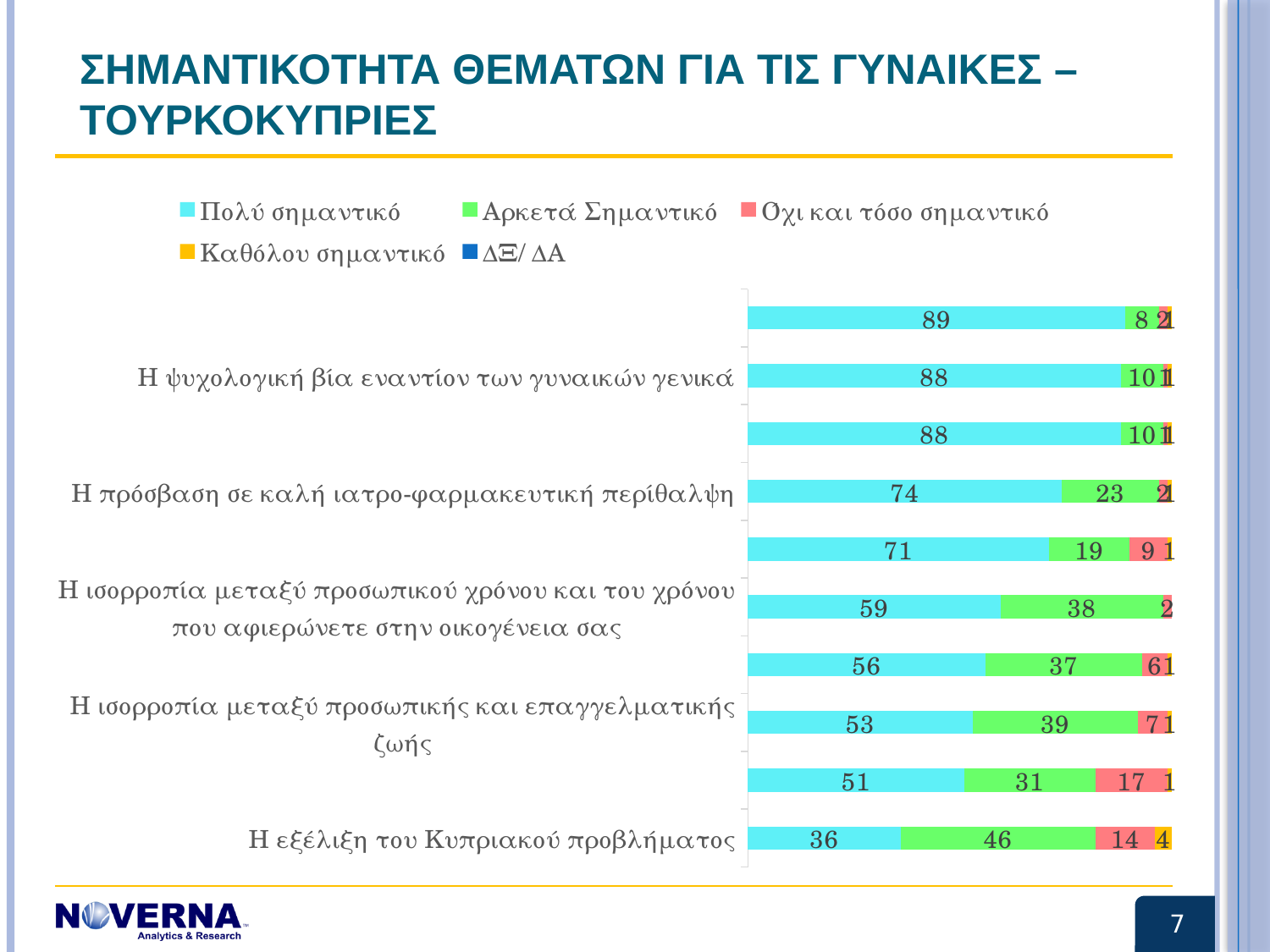

# ΣΗΜΑΝΤΙΚΟΤΗΤΑ ΘΕΜΑΤΩΝ ΓΙΑ ΤΙΣ ΓΥΝΑΙΚΕΣ – ΤΟΥΡΚΟΚΥΠΡΙΕΣ

### Chart

| Category | Πολύ σημαντικό | Αρκετά Σημαντικό  | Όχι και τόσο σημαντικό | Καθόλου σημαντικό | ΔΞ/ ΔΑ |
|---|---|---|---|---|---|
| Η εξέλιξη του Κυπριακού προβλήματος | 36.0 | 46.0 | 14.0 | 4.0 | None |
| Οι υπερβολικές ευθύνες και βάρος στο σπίτι | 51.0 | 31.0 | 17.0 | 1.0 | None |
| Η ισορροπία μεταξύ προσωπικής και επαγγελματικής ζωής | 53.0 | 39.0 | 7.0 | 1.0 | None |
| H ίση πρόσβαση στην μόρφωση και εκπαίδευση, με τους άντρες | 56.0 | 37.0 | 6.0 | 1.0 | None |
| Η ισορροπία μεταξύ προσωπικού χρόνου και του χρόνου που αφιερώνετε στην οικογένεια σας | 59.0 | 38.0 | 2.0 | None | None |
| Η δυνατότητα για ίσες ευκαιρίες ανέλιξης επαγγελματικά για τις γυναίκες | 71.0 | 19.0 | 9.0 | 1.0 | None |
| H πρόσβαση σε καλή ιατρο-φαρμακευτική περίθαλψη | 74.0 | 23.0 | 2.0 | 1.0 | None |
| Η σωματική βία εναντίον των γυναικών γενικά | 88.0 | 10.0 | 1.0 | 1.0 | None |
| Η ψυχολογική βία εναντίον των γυναικών γενικά | 88.0 | 10.0 | 1.0 | 1.0 | None |
| Η οικονομική σας ανεξαρτησία σαν άτομο | 89.0 | 8.0 | 2.0 | 1.0 | None |
7